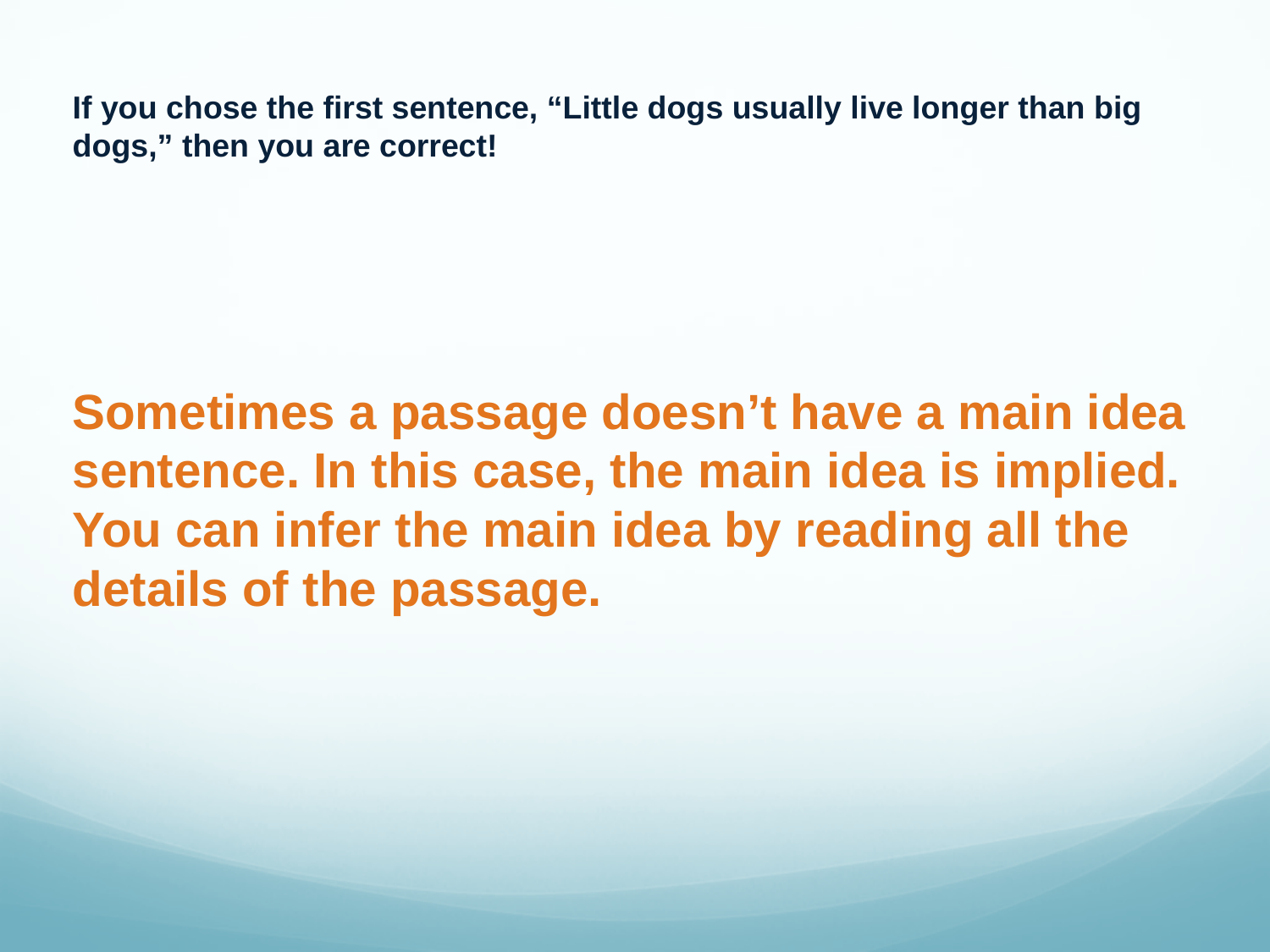

If you chose the first sentence, “Little dogs usually live longer than big dogs,” then you are correct!
Sometimes a passage doesn’t have a main idea sentence. In this case, the main idea is implied. You can infer the main idea by reading all the details of the passage.